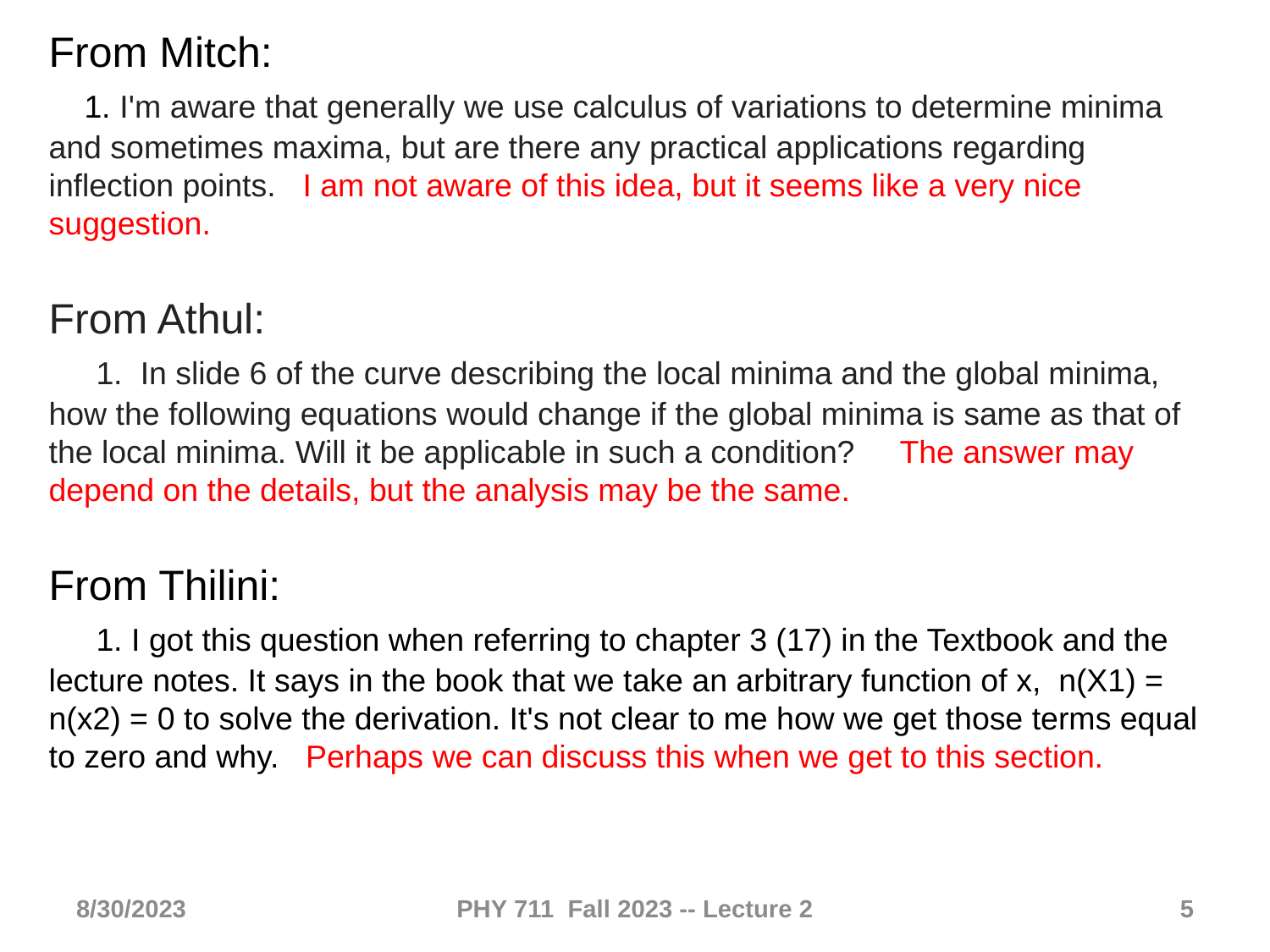

From Mitch:
   1. I'm aware that generally we use calculus of variations to determine minima  and sometimes maxima, but are there any practical applications regarding inflection points.   I am not aware of this idea, but it seems like a very nice suggestion.

From Athul:
    1.  In slide 6 of the curve describing the local minima and the global minima, how the following equations would change if the global minima is same as that of the local minima. Will it be applicable in such a condition?     The answer may depend on the details, but the analysis may be the same.

From Thilini:
    1. I got this question when referring to chapter 3 (17) in the Textbook and the lecture notes. It says in the book that we take an arbitrary function of x,  n(X1) = n(x2) = 0 to solve the derivation. It's not clear to me how we get those terms equal to zero and why.   Perhaps we can discuss this when we get to this section.

8/30/2023
PHY 711  Fall 2023 -- Lecture 2
5